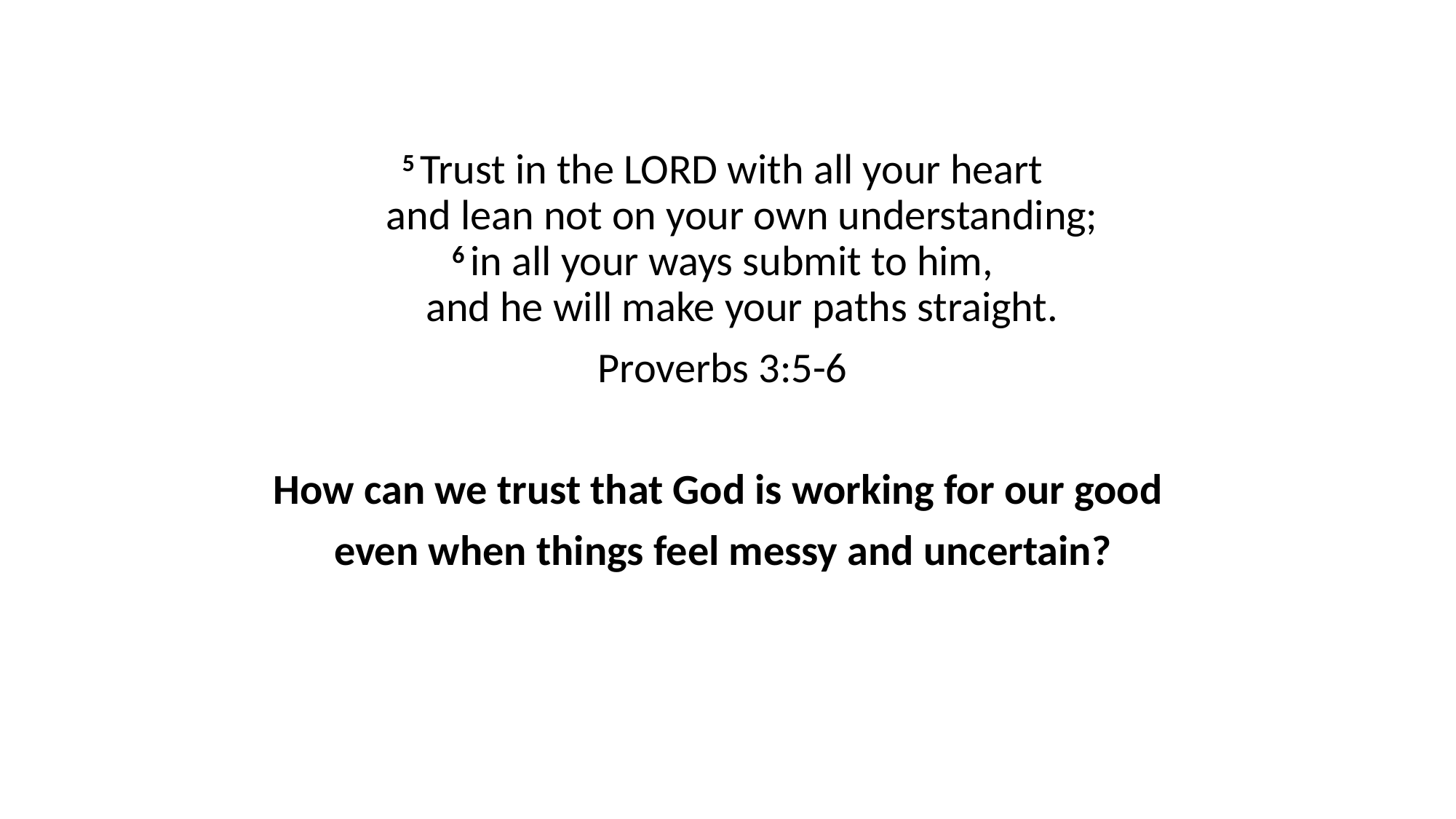

5 Trust in the Lord with all your heart
    and lean not on your own understanding;
6 in all your ways submit to him,
    and he will make your paths straight.
Proverbs 3:5-6

How can we trust that God is working for our good
even when things feel messy and uncertain?